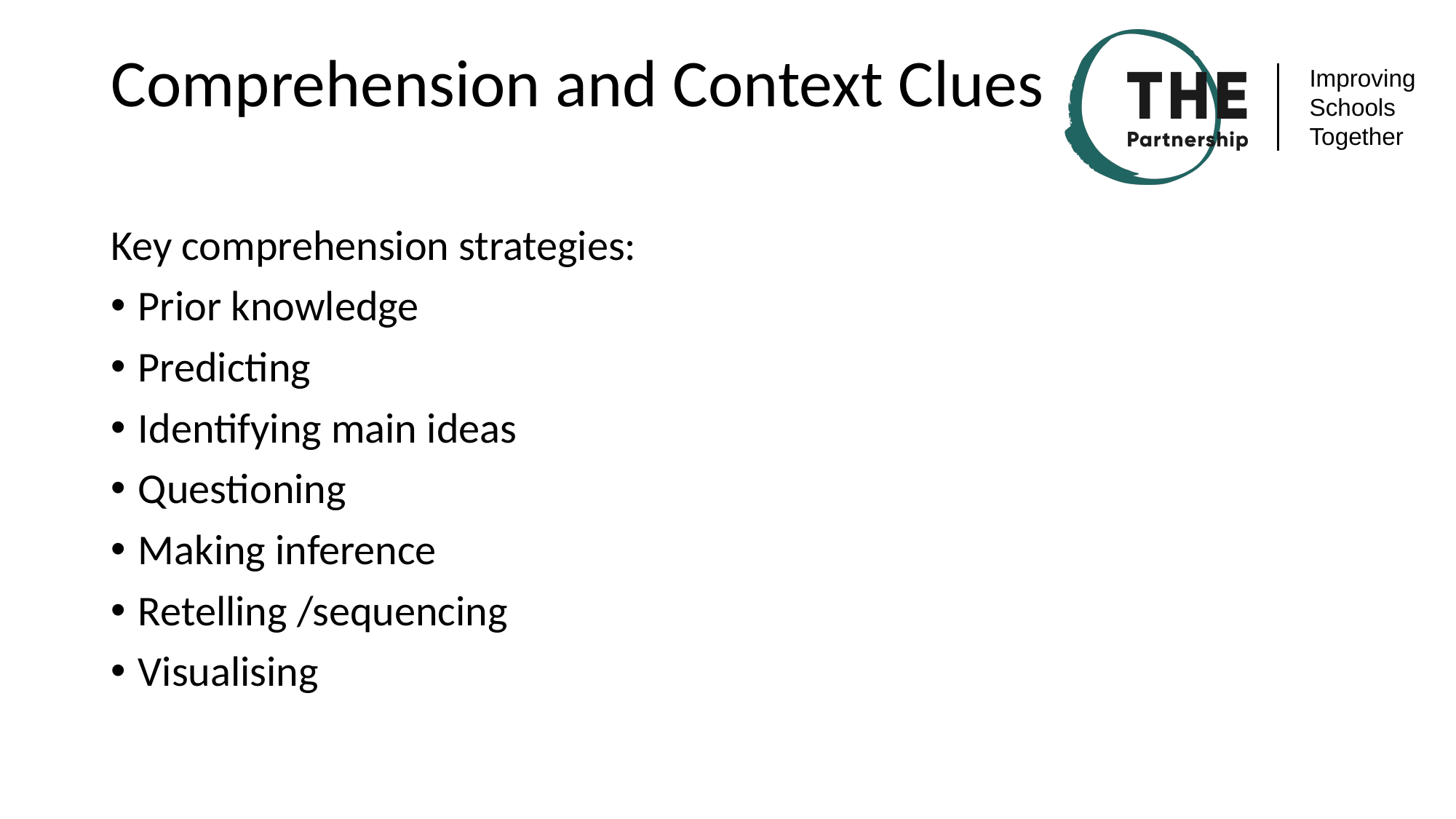

# Comprehension and Context Clues
Key comprehension strategies:
Prior knowledge
Predicting
Identifying main ideas
Questioning
Making inference
Retelling /sequencing
Visualising